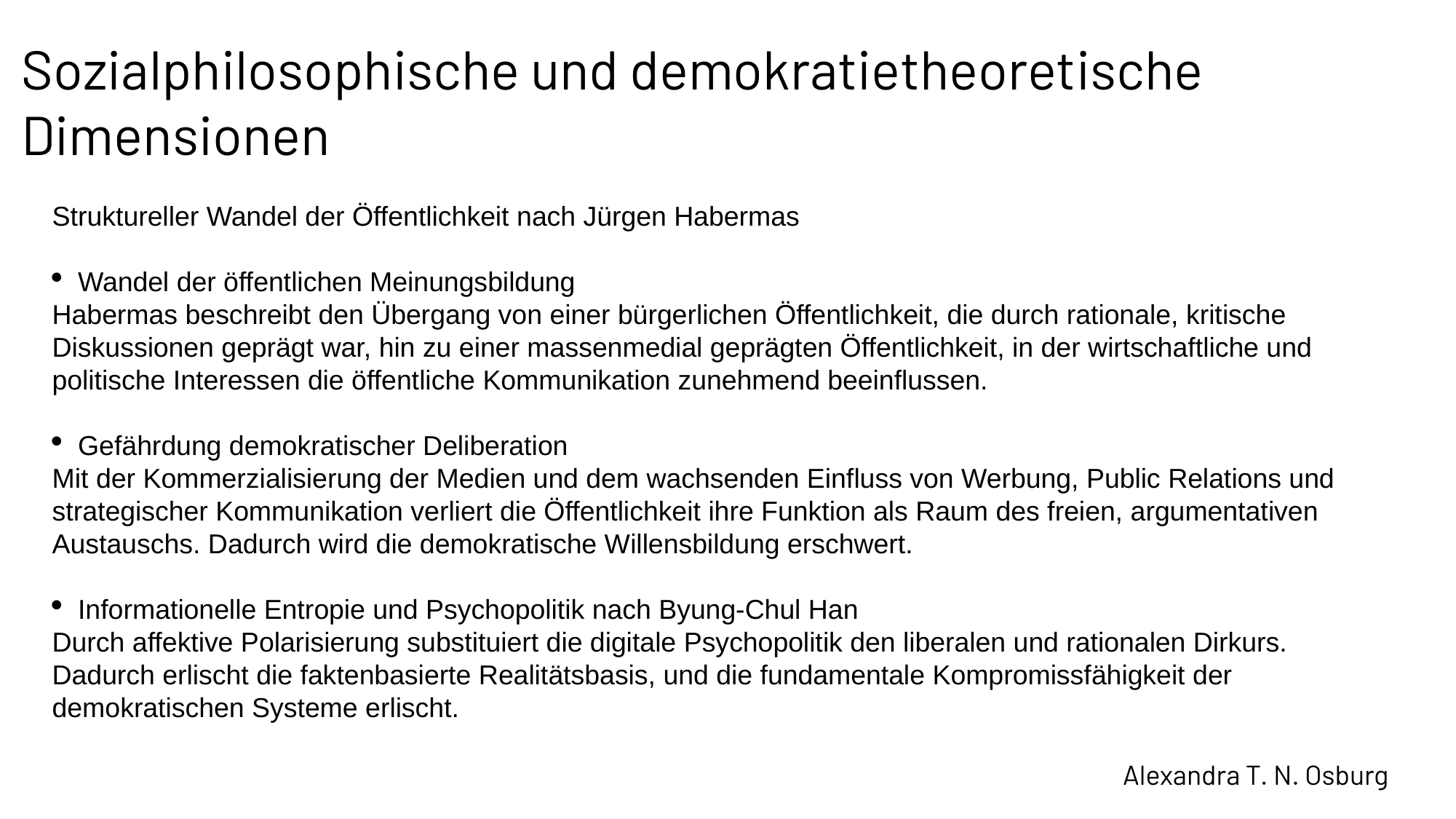

# Sozialphilosophische und demokratietheoretische  Dimensionen
Struktureller Wandel der Öffentlichkeit nach Jürgen Habermas

Wandel der öffentlichen Meinungsbildung
Habermas beschreibt den Übergang von einer bürgerlichen Öffentlichkeit, die durch rationale, kritische Diskussionen geprägt war, hin zu einer massenmedial geprägten Öffentlichkeit, in der wirtschaftliche und politische Interessen die öffentliche Kommunikation zunehmend beeinflussen.

Gefährdung demokratischer Deliberation
Mit der Kommerzialisierung der Medien und dem wachsenden Einfluss von Werbung, Public Relations und strategischer Kommunikation verliert die Öffentlichkeit ihre Funktion als Raum des freien, argumentativen Austauschs. Dadurch wird die demokratische Willensbildung erschwert.

Informationelle Entropie und Psychopolitik nach Byung-Chul Han
Durch affektive Polarisierung substituiert die digitale Psychopolitik den liberalen und rationalen Dirkurs. Dadurch erlischt die faktenbasierte Realitätsbasis, und die fundamentale Kompromissfähigkeit der demokratischen Systeme erlischt.

Alexandra T. N. Osburg